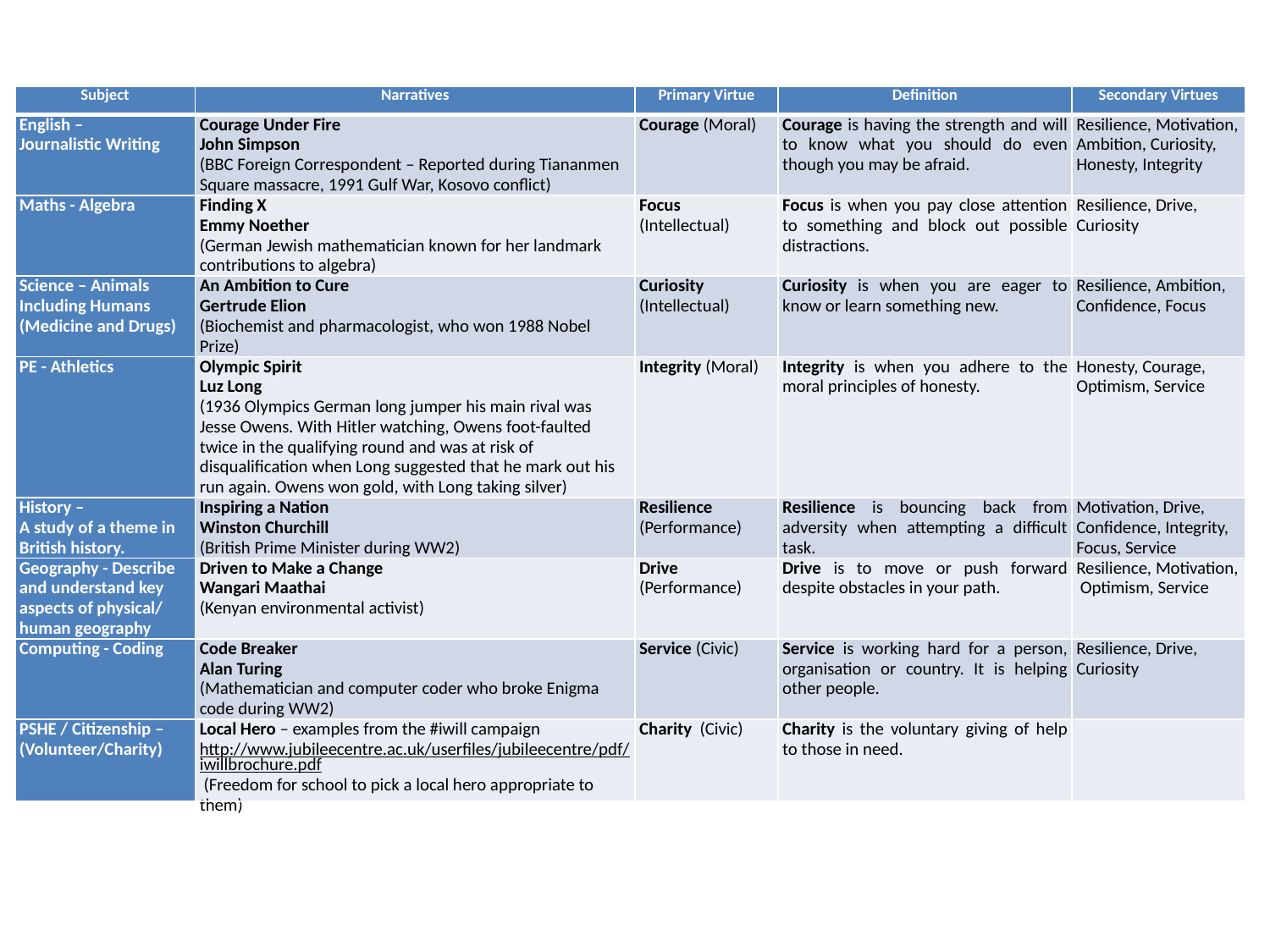

| Subject | Narratives | Primary Virtue | Definition | Secondary Virtues |
| --- | --- | --- | --- | --- |
| English – Journalistic Writing | Courage Under Fire John Simpson (BBC Foreign Correspondent – Reported during Tiananmen Square massacre, 1991 Gulf War, Kosovo conflict) | Courage (Moral) | Courage is having the strength and will to know what you should do even though you may be afraid. | Resilience, Motivation, Ambition, Curiosity, Honesty, Integrity |
| Maths - Algebra | Finding X Emmy Noether (German Jewish mathematician known for her landmark contributions to algebra) | Focus (Intellectual) | Focus is when you pay close attention to something and block out possible distractions. | Resilience, Drive, Curiosity |
| Science – Animals Including Humans (Medicine and Drugs) | An Ambition to Cure Gertrude Elion (Biochemist and pharmacologist, who won 1988 Nobel Prize) | Curiosity (Intellectual) | Curiosity is when you are eager to know or learn something new. | Resilience, Ambition, Confidence, Focus |
| PE - Athletics | Olympic Spirit Luz Long (1936 Olympics German long jumper his main rival was Jesse Owens. With Hitler watching, Owens foot-faulted twice in the qualifying round and was at risk of disqualification when Long suggested that he mark out his run again. Owens won gold, with Long taking silver) | Integrity (Moral) | Integrity is when you adhere to the moral principles of honesty. | Honesty, Courage, Optimism, Service |
| History – A study of a theme in British history. | Inspiring a Nation Winston Churchill (British Prime Minister during WW2) | Resilience (Performance) | Resilience is bouncing back from adversity when attempting a difficult task. | Motivation, Drive, Confidence, Integrity, Focus, Service |
| Geography - Describe and understand key aspects of physical/ human geography | Driven to Make a Change Wangari Maathai (Kenyan environmental activist) | Drive (Performance) | Drive is to move or push forward despite obstacles in your path. | Resilience, Motivation, Optimism, Service |
| Computing - Coding | Code Breaker Alan Turing (Mathematician and computer coder who broke Enigma code during WW2) | Service (Civic) | Service is working hard for a person, organisation or country. It is helping other people. | Resilience, Drive, Curiosity |
| PSHE / Citizenship – (Volunteer/Charity) | Local Hero – examples from the #iwill campaign http://www.jubileecentre.ac.uk/userfiles/jubileecentre/pdf/iwillbrochure.pdf (Freedom for school to pick a local hero appropriate to them) | Charity (Civic) | Charity is the voluntary giving of help to those in need. |  |